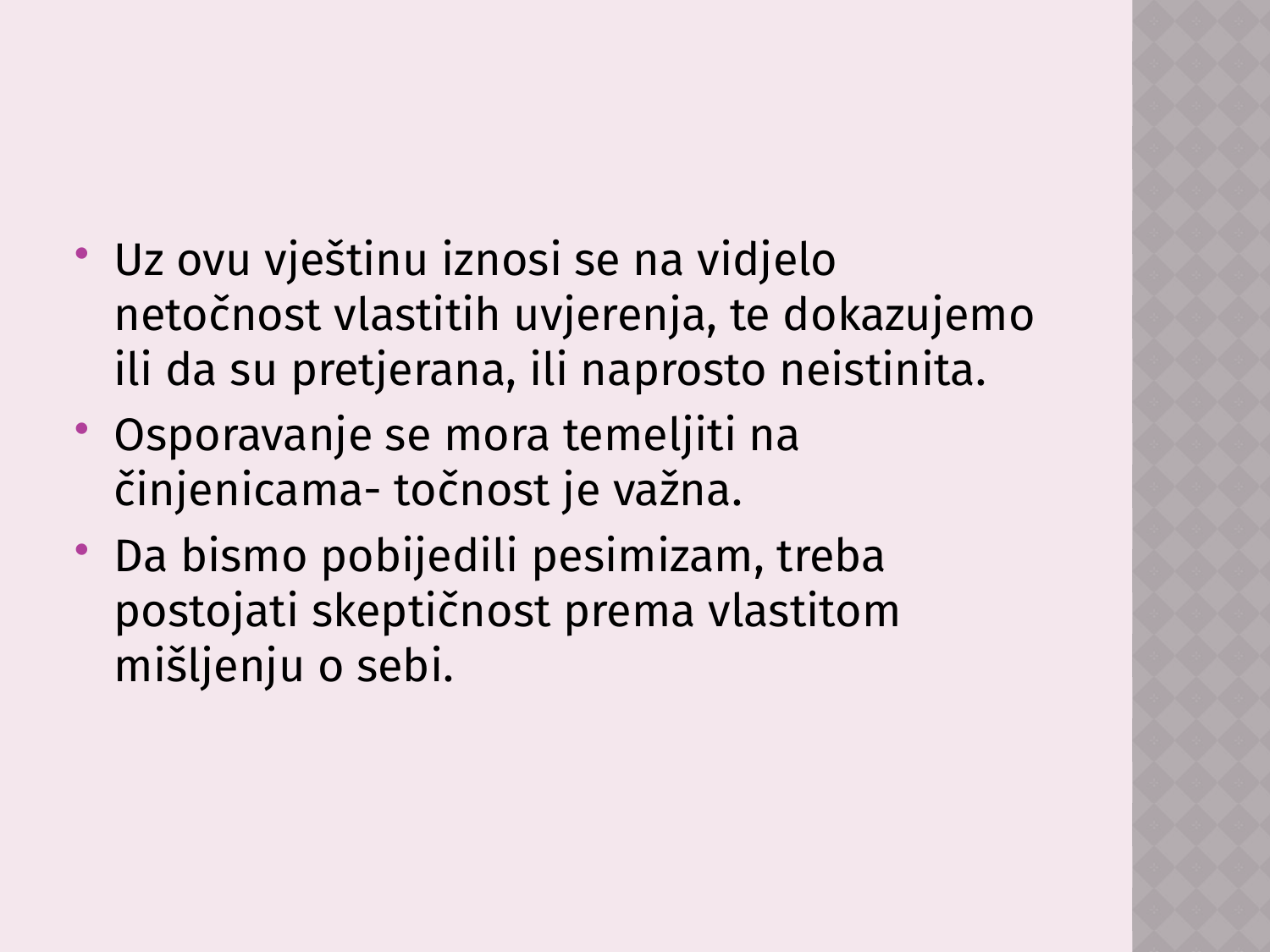

#
Uz ovu vještinu iznosi se na vidjelo netočnost vlastitih uvjerenja, te dokazujemo ili da su pretjerana, ili naprosto neistinita.
Osporavanje se mora temeljiti na činjenicama- točnost je važna.
Da bismo pobijedili pesimizam, treba postojati skeptičnost prema vlastitom mišljenju o sebi.